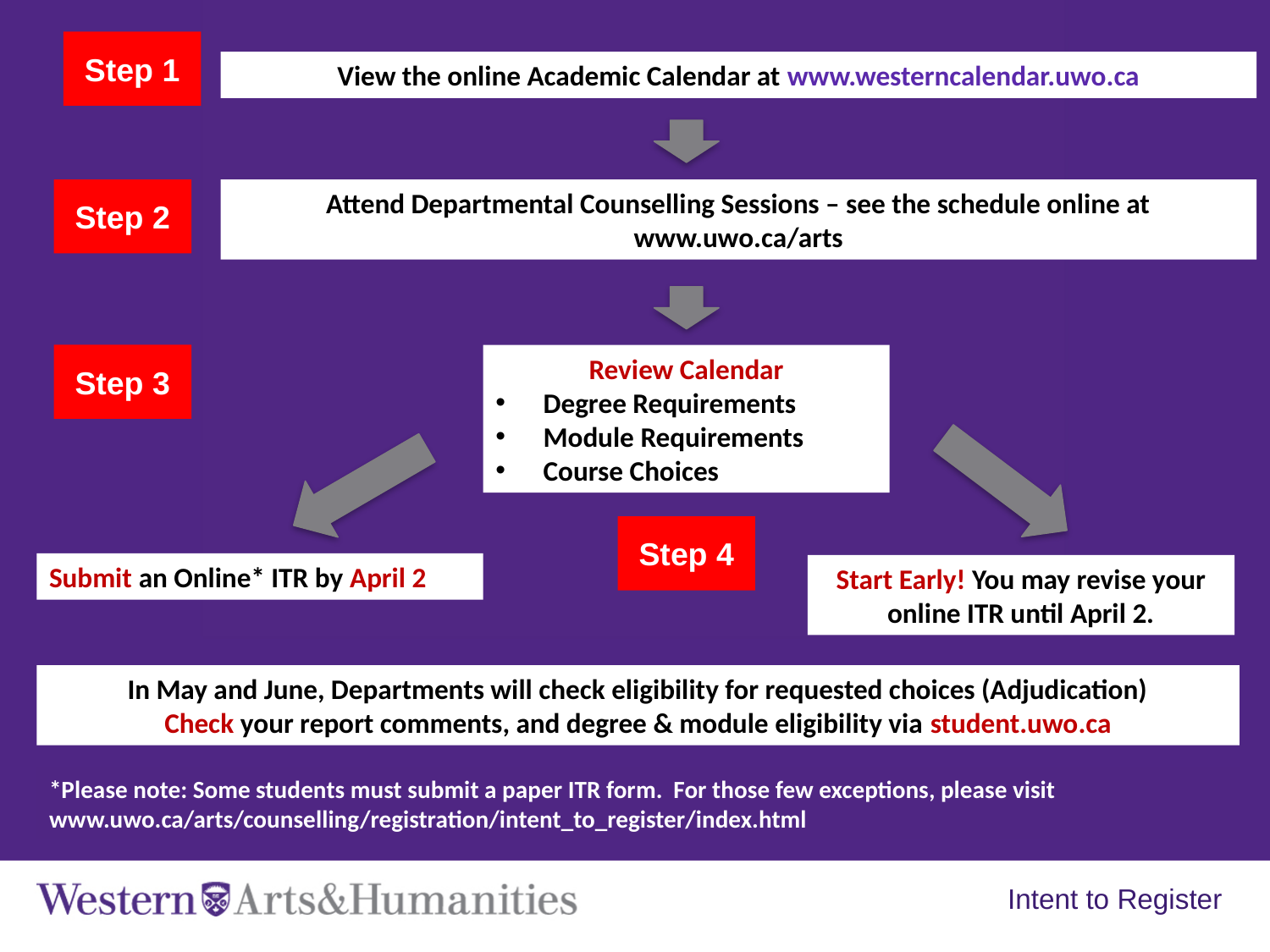

Step 1
View the online Academic Calendar at www.westerncalendar.uwo.ca

Step 2
Attend Departmental Counselling Sessions – see the schedule online at www.uwo.ca/arts

Step 3
Review Calendar
Degree Requirements
Module Requirements
Course Choices

Step 4
Submit an Online* ITR by April 2
Start Early! You may revise your online ITR until April 2.
In May and June, Departments will check eligibility for requested choices (Adjudication)
Check your report comments, and degree & module eligibility via student.uwo.ca
*Please note: Some students must submit a paper ITR form.  For those few exceptions, please visit www.uwo.ca/arts/counselling/registration/intent_to_register/index.html
Intent to Register